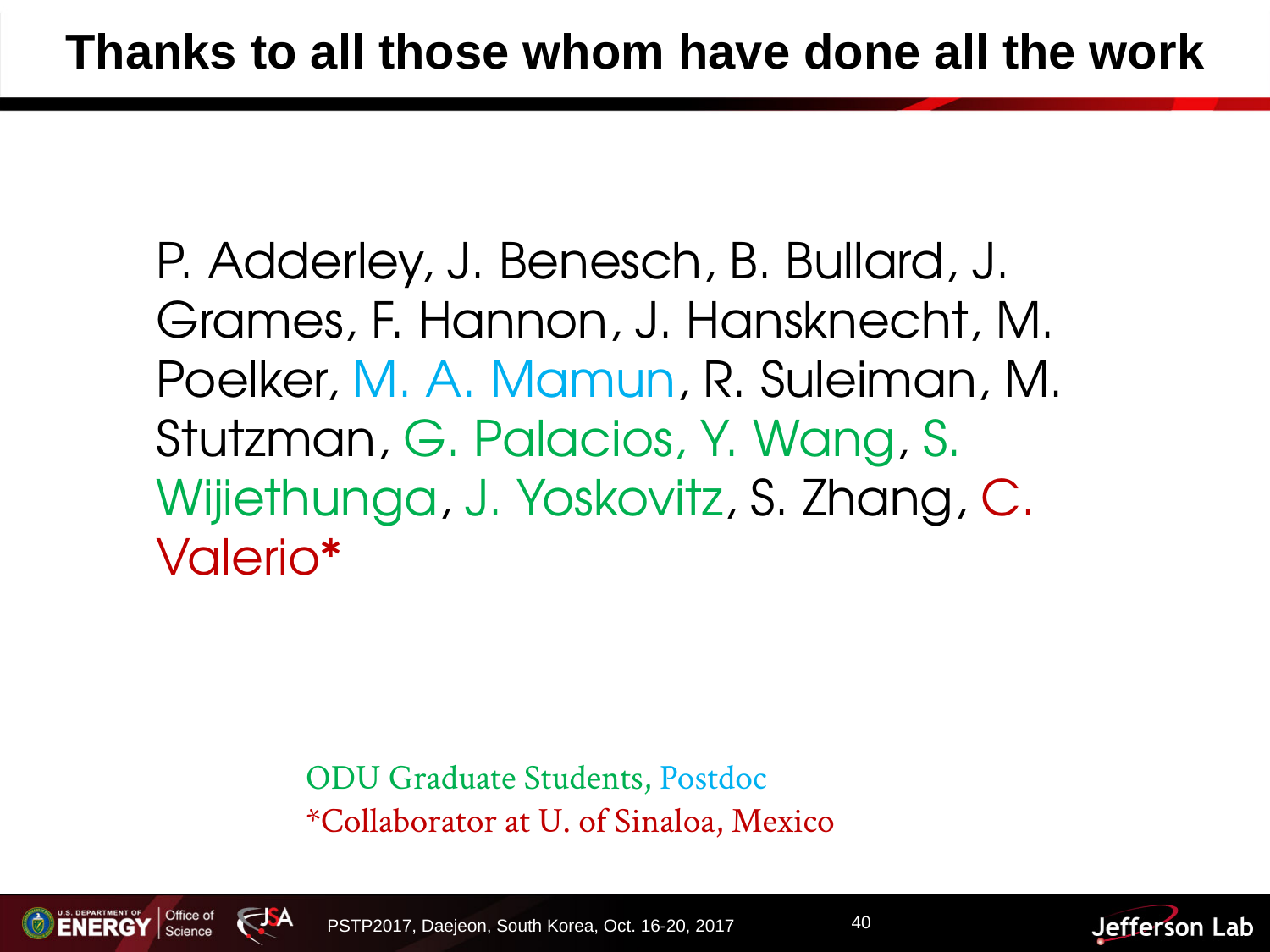

# Thanks to all those whom have done all the work

P. Adderley, J. Benesch, B. Bullard, J. Grames, F. Hannon, J. Hansknecht, M. Poelker, M. A. Mamun, R. Suleiman, M. Stutzman, G. Palacios, Y. Wang, S. Wijiethunga, J. Yoskovitz, S. Zhang, C. Valerio*
ODU Graduate Students, Postdoc
*Collaborator at U. of Sinaloa, Mexico